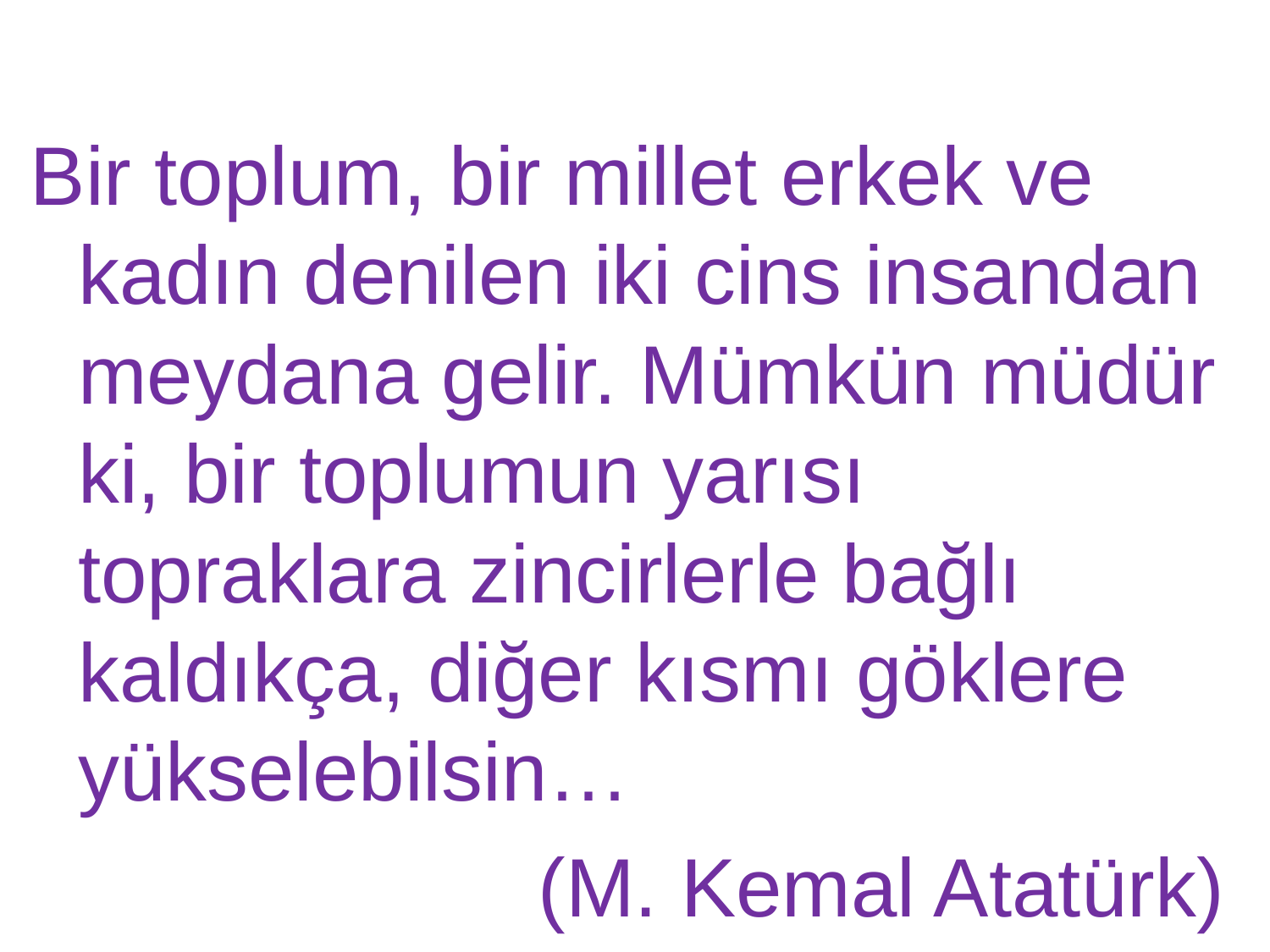

Bir toplum, bir millet erkek ve kadın denilen iki cins insandan meydana gelir. Mümkün müdür ki, bir toplumun yarısı topraklara zincirlerle bağlı kaldıkça, diğer kısmı göklere yükselebilsin…
                      (M. Kemal Atatürk)